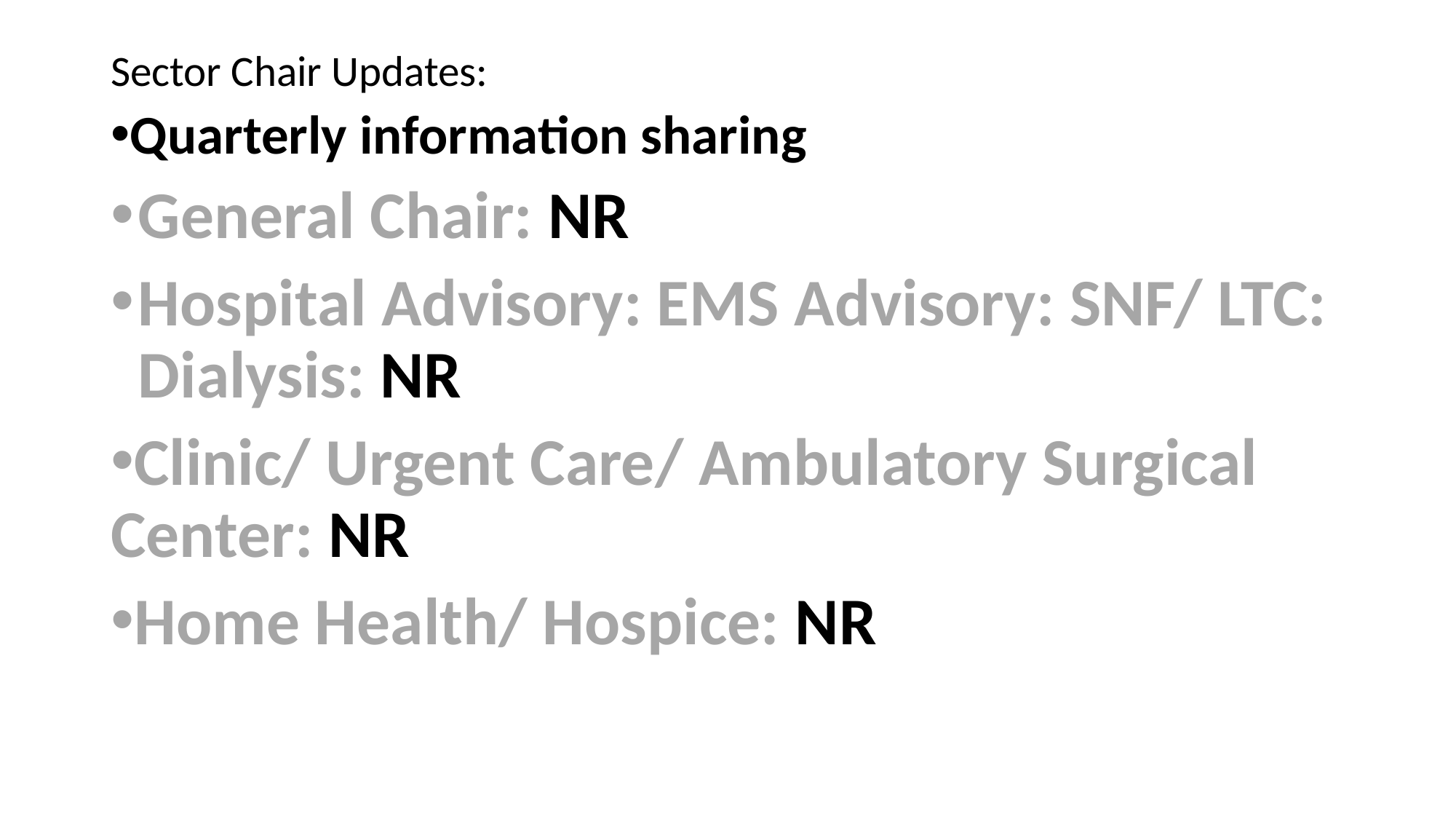

# Sector Chair Updates:
Quarterly information sharing
General Chair: NR
Hospital Advisory: EMS Advisory: SNF/ LTC: Dialysis: NR
Clinic/ Urgent Care/ Ambulatory Surgical Center: NR
Home Health/ Hospice: NR